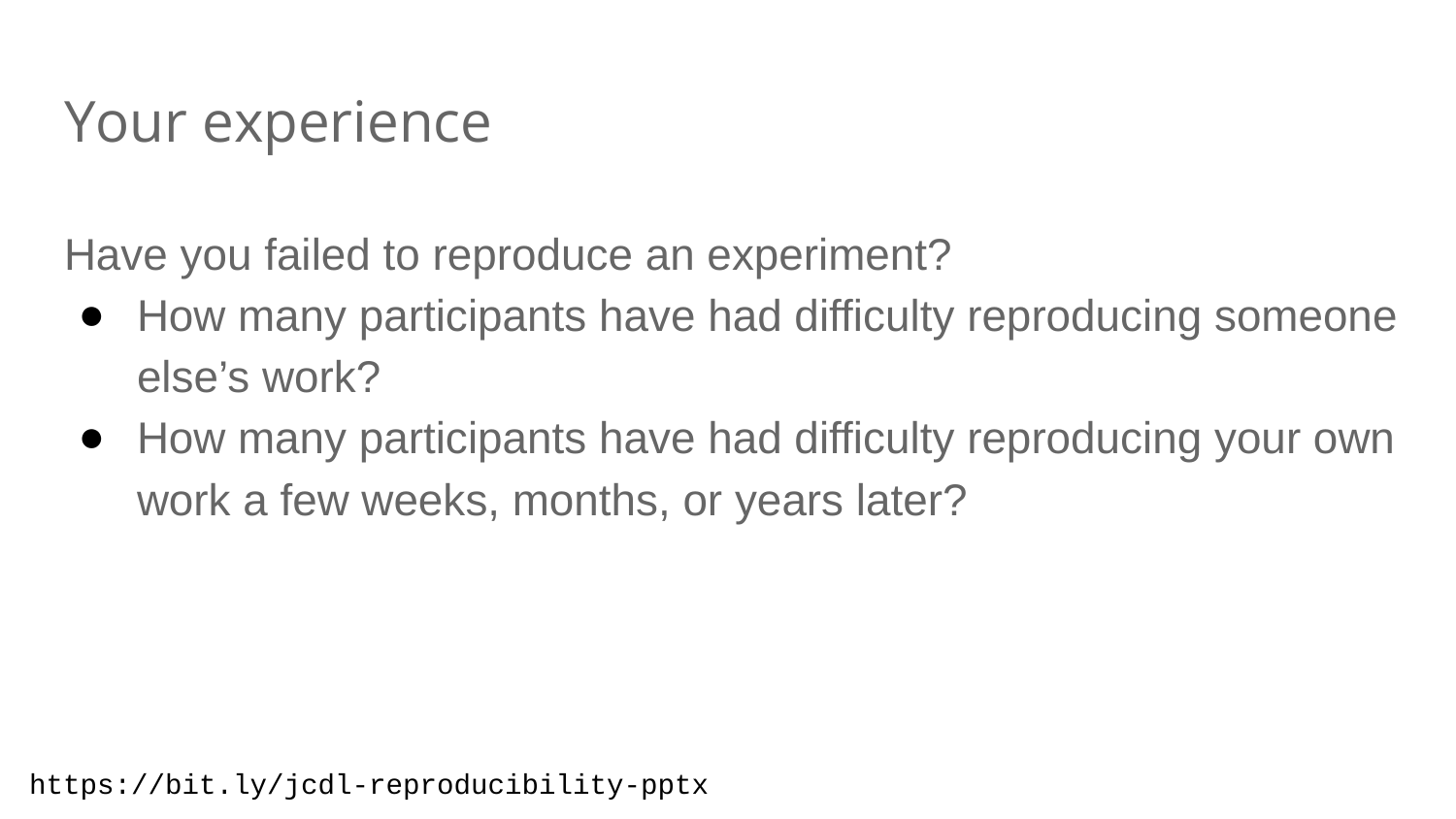

# Your experience
Have you failed to reproduce an experiment?
How many participants have had difficulty reproducing someone else’s work?
How many participants have had difficulty reproducing your own work a few weeks, months, or years later?